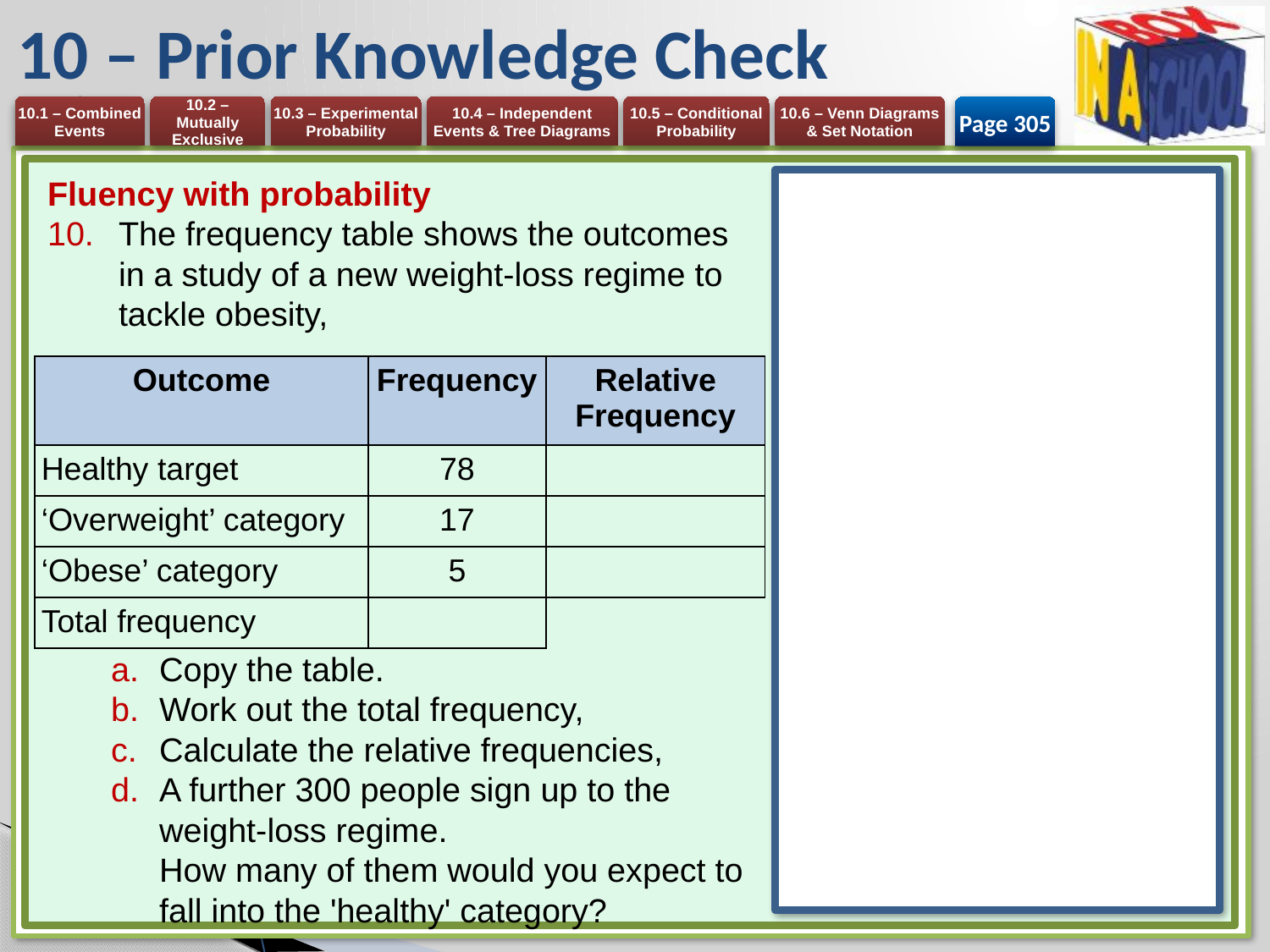

# 10 – Prior Knowledge Check
Page 305
Fluency with probability
The frequency table shows the outcomes in a study of a new weight-loss regime to tackle obesity,
Copy the table.
Work out the total frequency,
Calculate the relative frequencies,
A further 300 people sign up to the weight-loss regime.
How many of them would you expect to fall into the 'healthy' category?
| Outcome | Frequency | Relative Frequency |
| --- | --- | --- |
| Healthy target | 78 |  |
| ‘Overweight’ category | 17 |  |
| ‘Obese’ category | 5 |  |
| Total frequency |  |  |